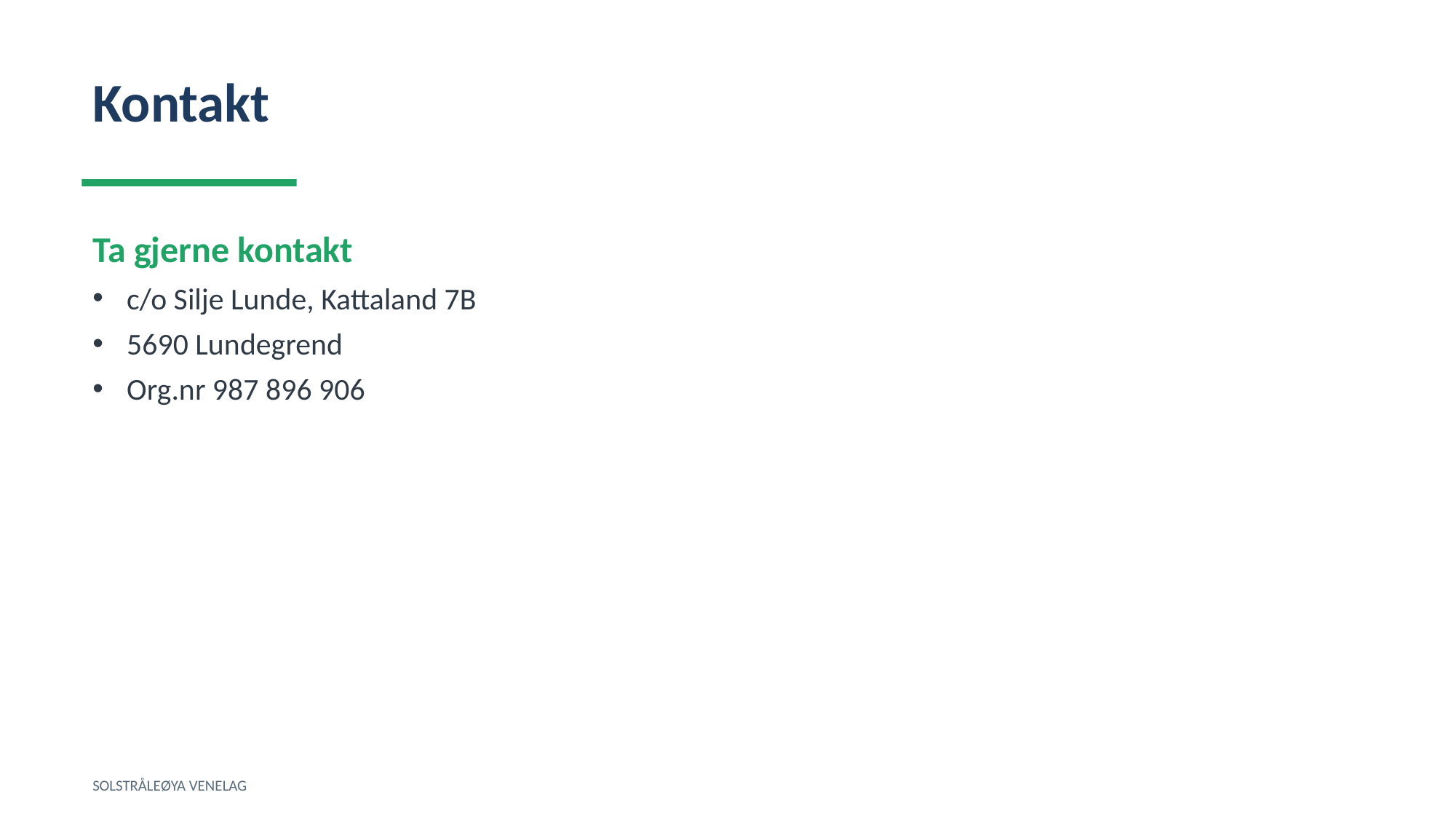

Kontakt

Ta gjerne kontakt
c/o Silje Lunde, Kattaland 7B
5690 Lundegrend
Org.nr 987 896 906
SOLSTRÅLEØYA VENELAG